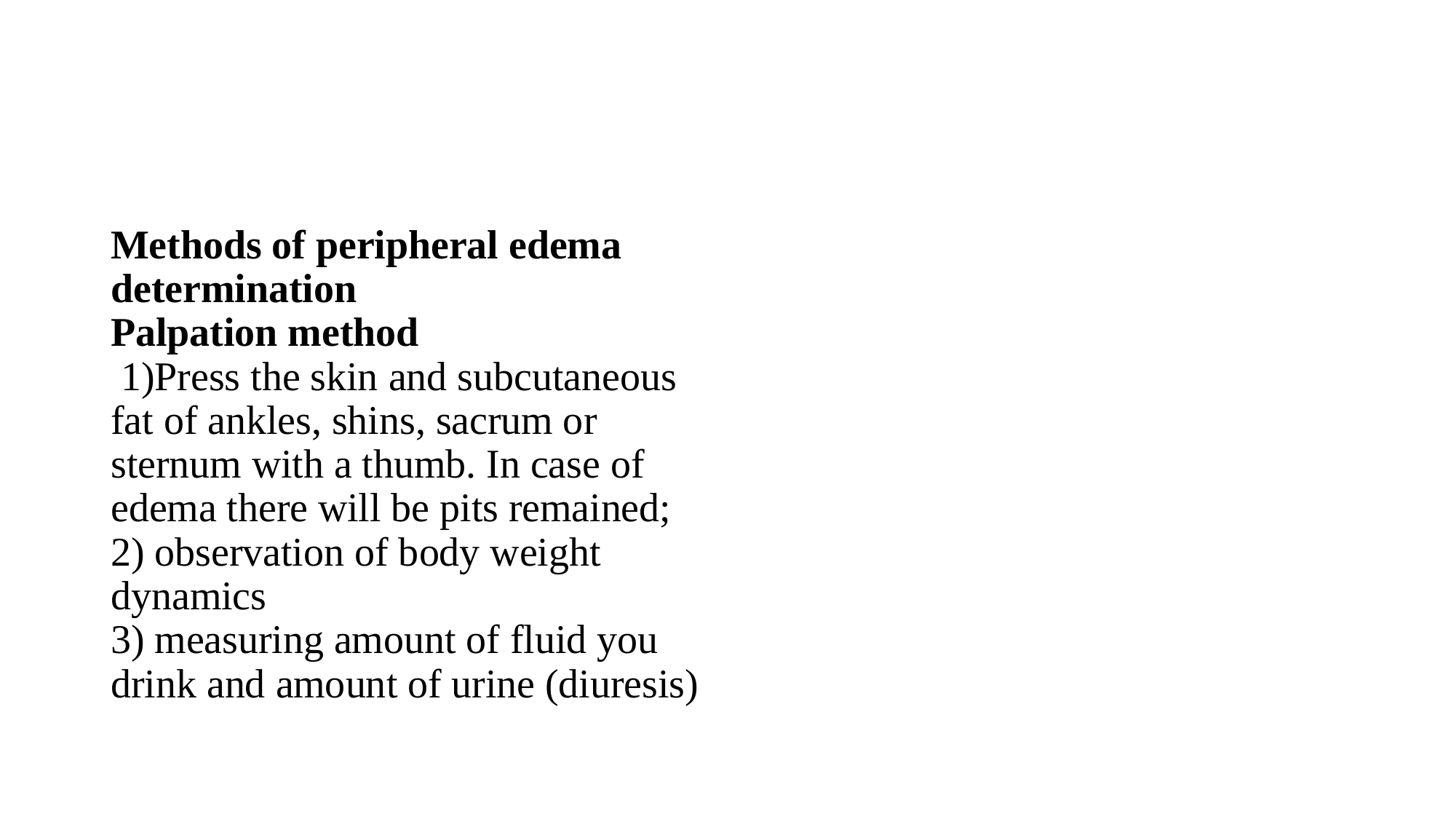

#
Methods of peripheral edema determination
Palpation method
 1)Press the skin and subcutaneous fat of ankles, shins, sacrum or sternum with a thumb. In case of edema there will be pits remained;
2) observation of body weight dynamics
3) measuring amount of fluid you drink and amount of urine (diuresis)